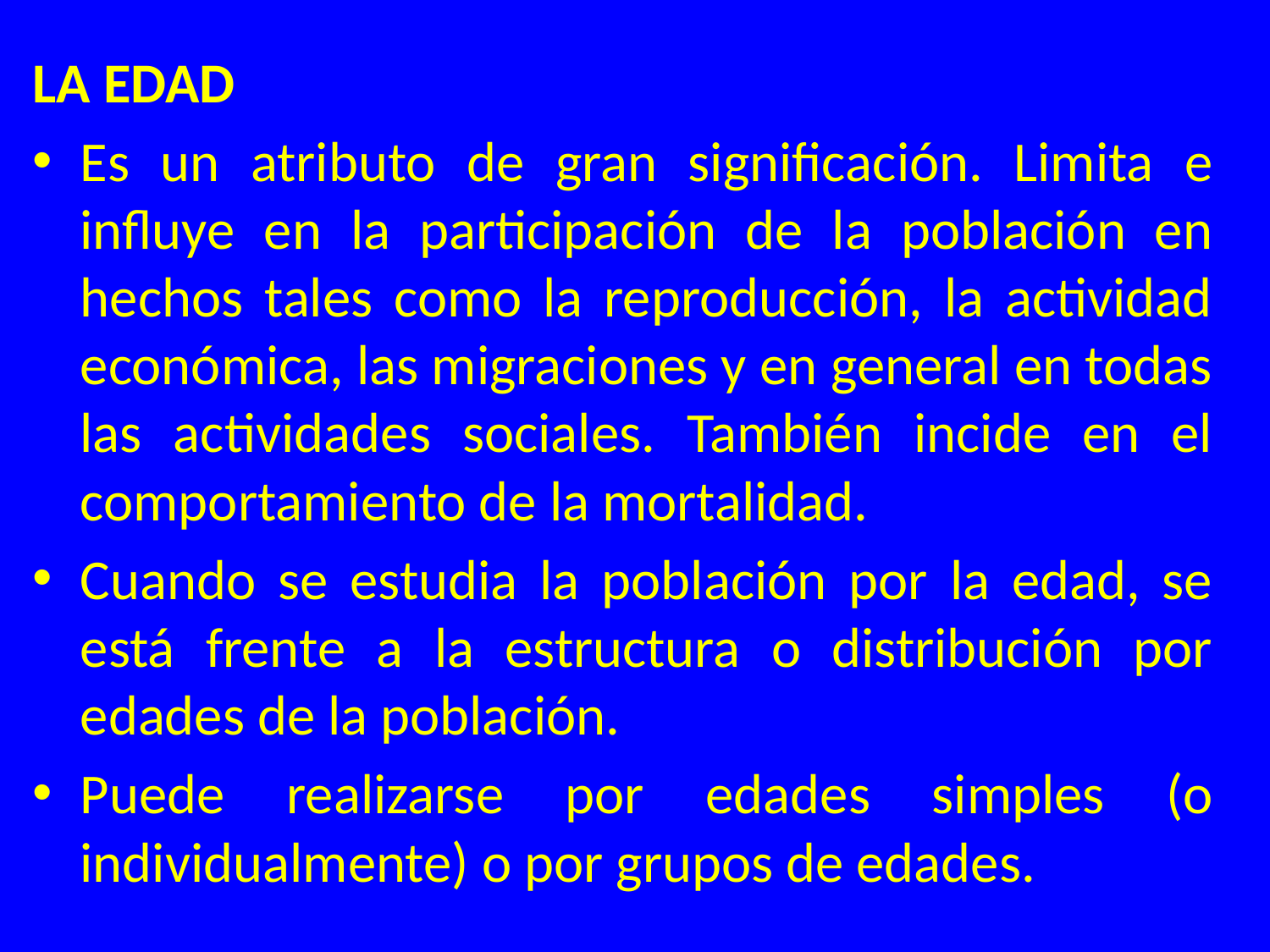

LA EDAD
Es un atributo de gran significación. Limita e influye en la participación de la población en hechos tales como la reproducción, la actividad económica, las migraciones y en general en todas las actividades sociales. También incide en el comportamiento de la mortalidad.
Cuando se estudia la población por la edad, se está frente a la estructura o distribución por edades de la población.
Puede realizarse por edades simples (o individualmente) o por grupos de edades.